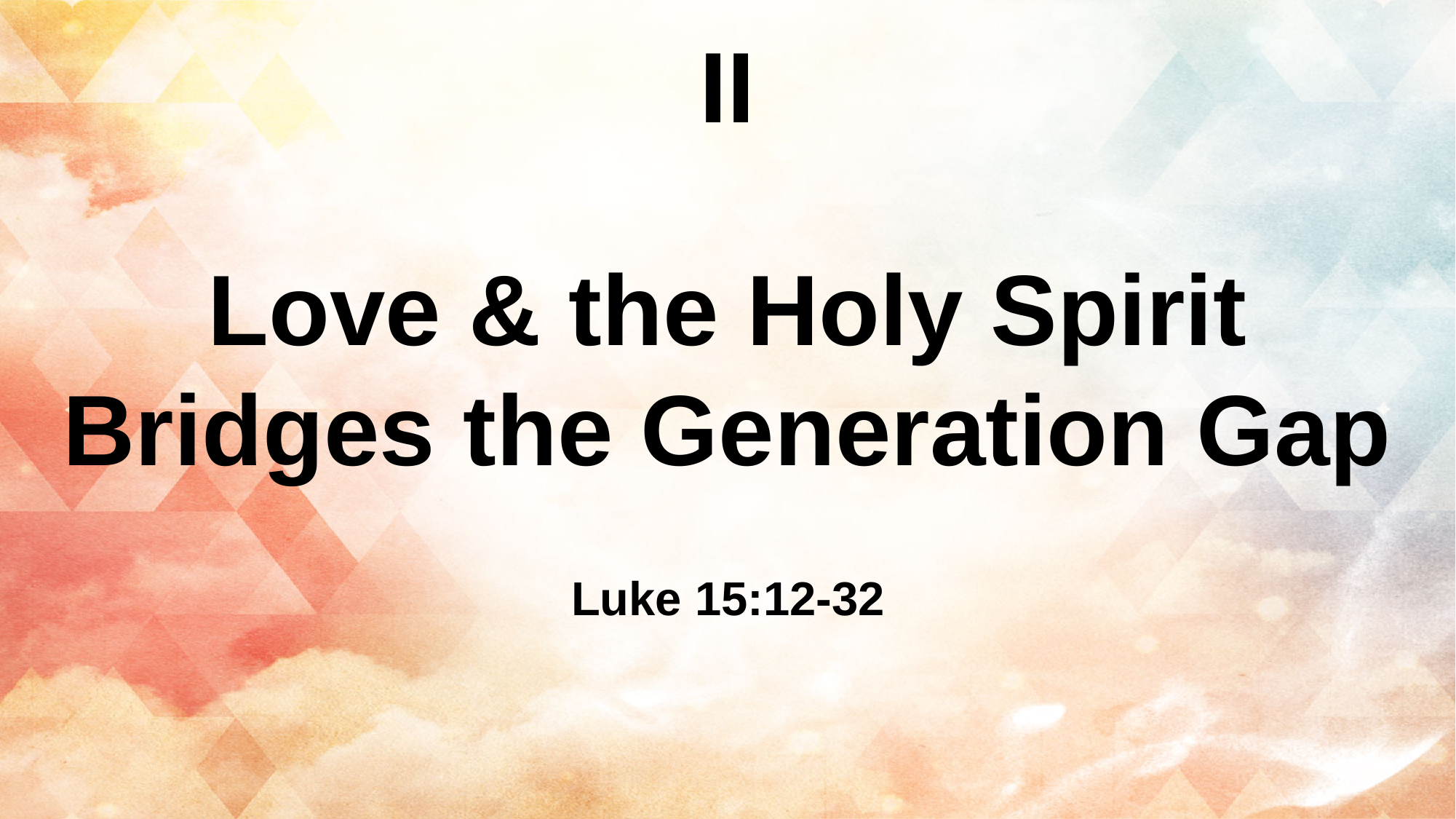

II
Love & the Holy Spirit
Bridges the Generation Gap
Luke 15:12-32